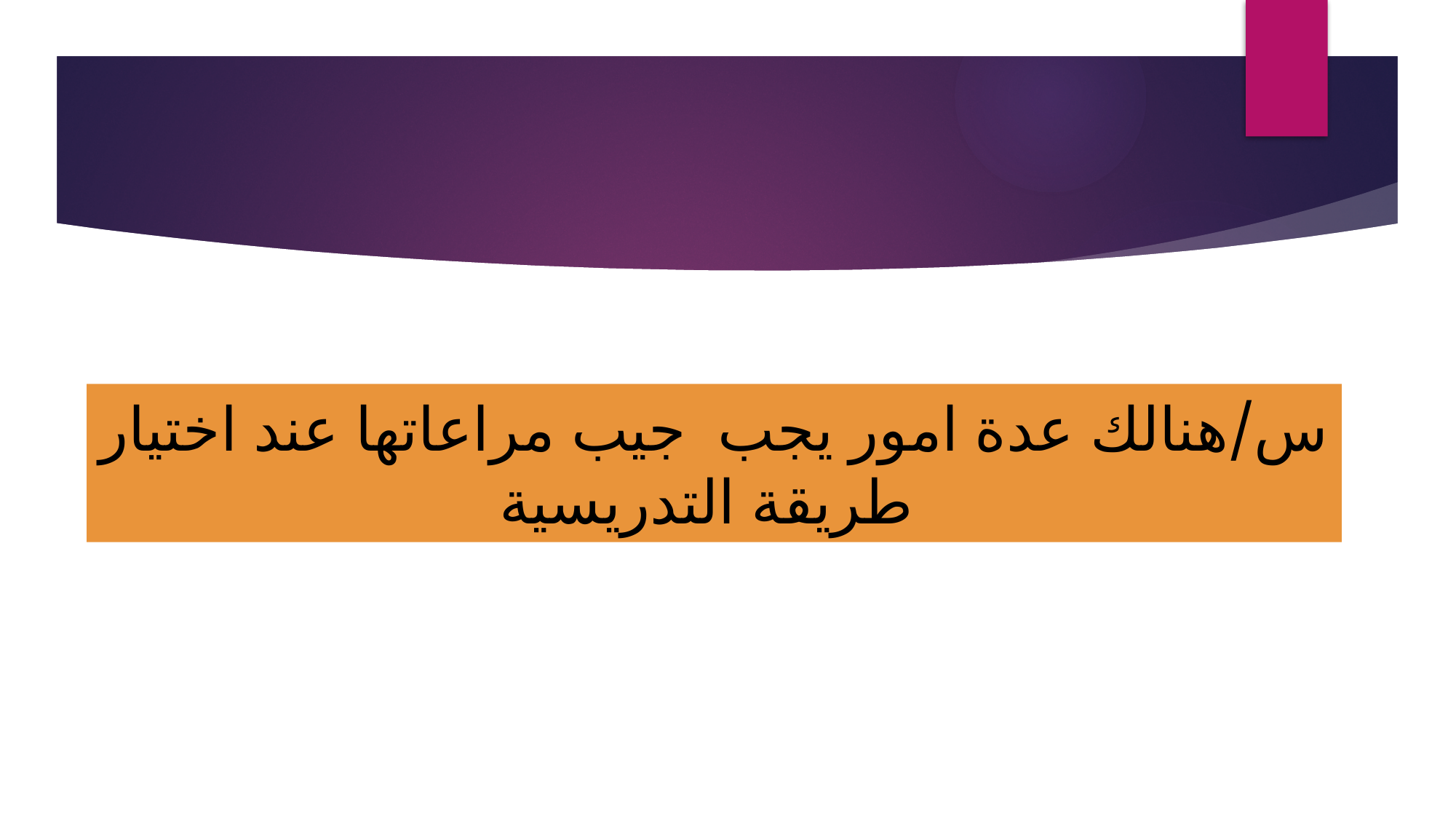

# س/هنالك عدة امور يجب  جيب مراعاتها عند اختيار طريقة التدريسية